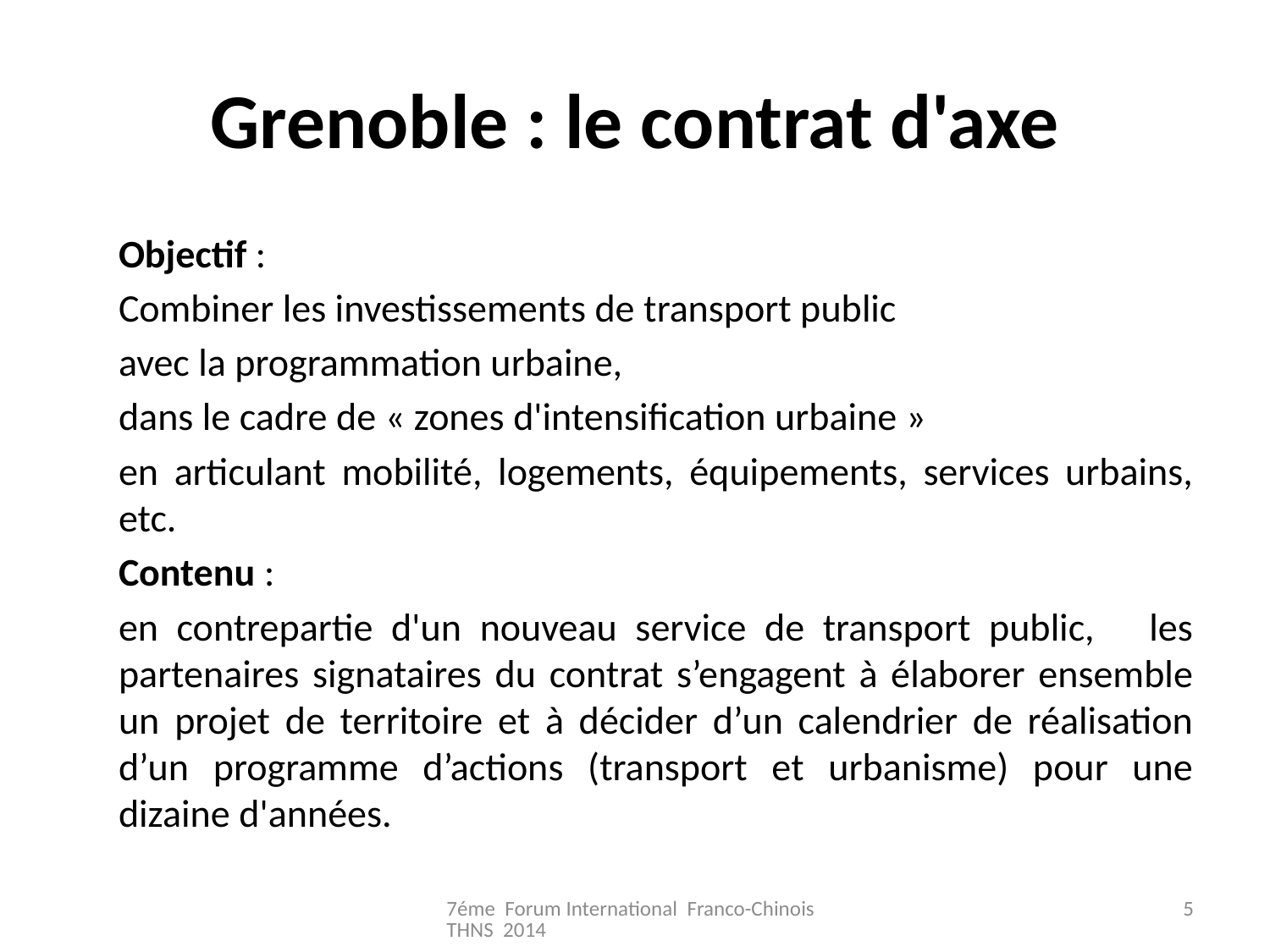

# Grenoble : le contrat d'axe
	Objectif :
	Combiner les investissements de transport public
	avec la programmation urbaine,
	dans le cadre de « zones d'intensification urbaine »
	en articulant mobilité, logements, équipements, services urbains, etc.
	Contenu :
	en contrepartie d'un nouveau service de transport public,   les partenaires signataires du contrat s’engagent à élaborer ensemble un projet de territoire et à décider d’un calendrier de réalisation d’un programme d’actions (transport et urbanisme) pour une dizaine d'années.
7éme  Forum International  Franco-Chinois THNS  2014
5